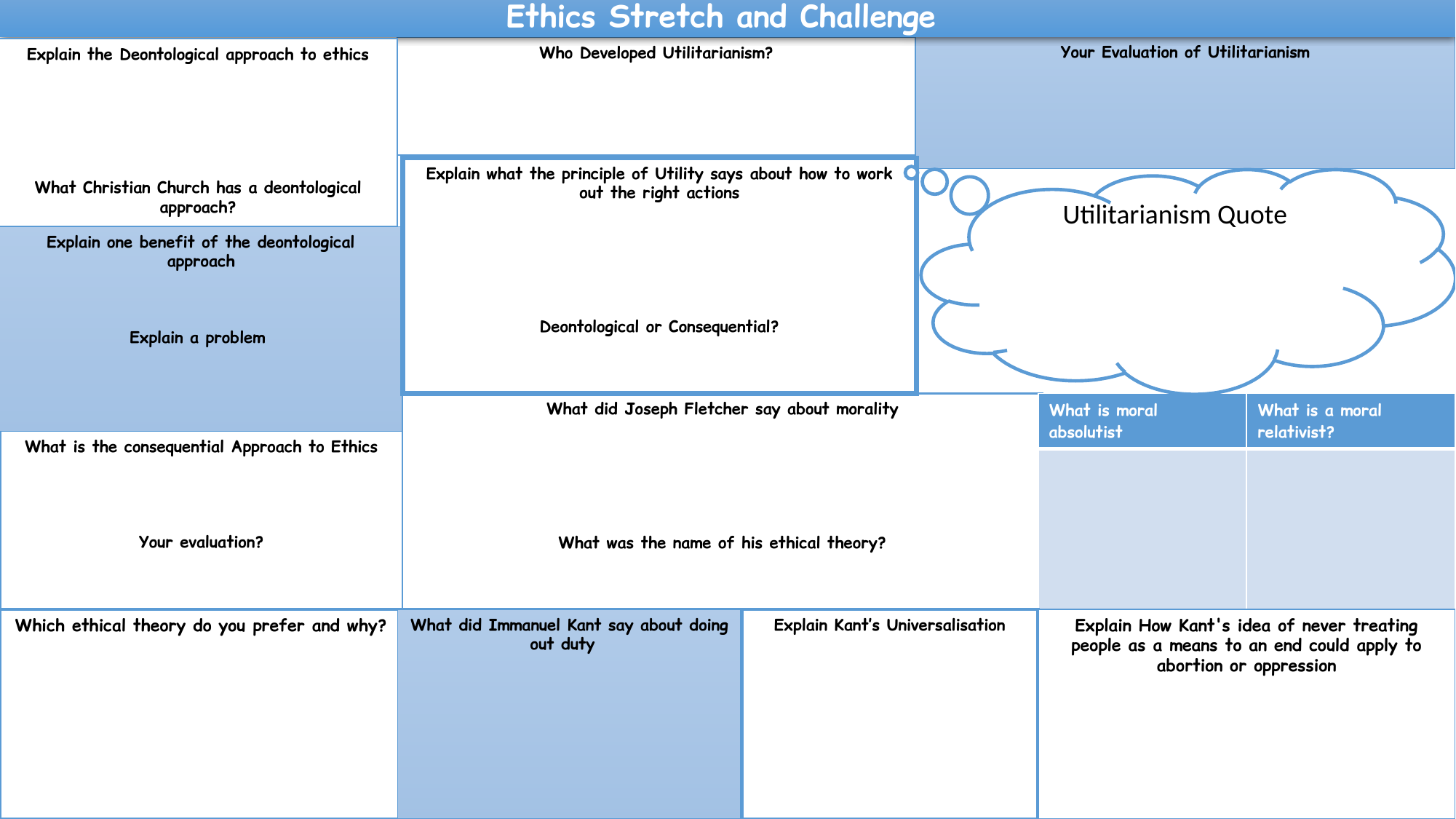

Ethics Stretch and Challenge
Your Evaluation of Utilitarianism
Who Developed Utilitarianism?
Explain the Deontological approach to ethics

What Christian Church has a deontological approach?
Explain what the principle of Utility says about how to work out the right actions

Deontological or Consequential?

Utilitarianism Quote
Explain one benefit of the deontological approach

Explain a problem
What did Joseph Fletcher say about morality

What was the name of his ethical theory?
| What is moral absolutist | What is a moral relativist? |
| --- | --- |
|  |  |
What is the consequential Approach to Ethics

Your evaluation?

Which ethical theory do you prefer and why?
What did Immanuel Kant say about doing out duty
Explain Kant’s Universalisation
Explain How Kant's idea of never treating people as a means to an end could apply to abortion or oppression